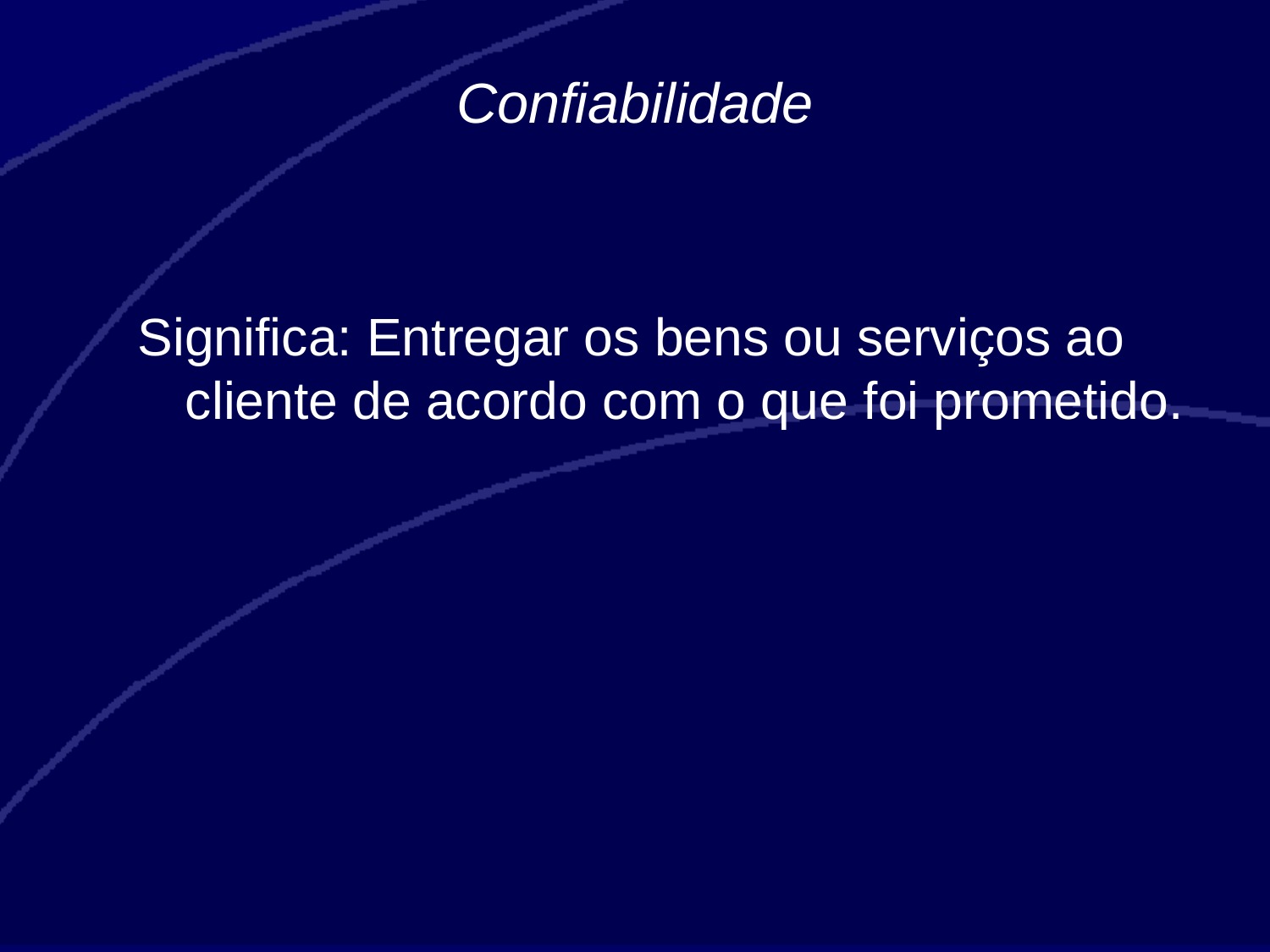

# Confiabilidade
Significa: Entregar os bens ou serviços ao cliente de acordo com o que foi prometido.